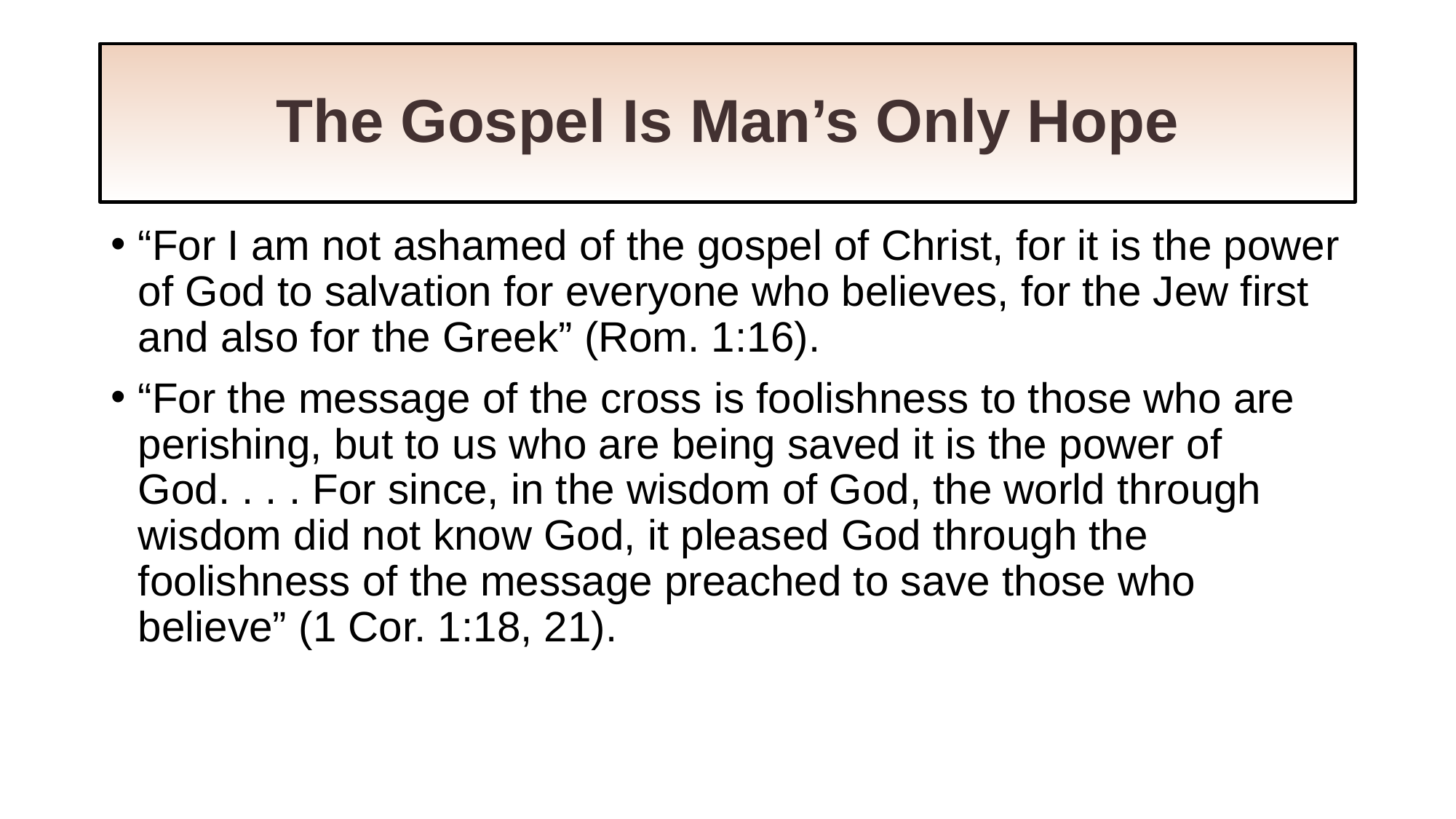

# The Gospel Is Man’s Only Hope
“For I am not ashamed of the gospel of Christ, for it is the power of God to salvation for everyone who believes, for the Jew first and also for the Greek” (Rom. 1:16).
“For the message of the cross is foolishness to those who are perishing, but to us who are being saved it is the power of God. . . . For since, in the wisdom of God, the world through wisdom did not know God, it pleased God through the foolishness of the message preached to save those who believe” (1 Cor. 1:18, 21).